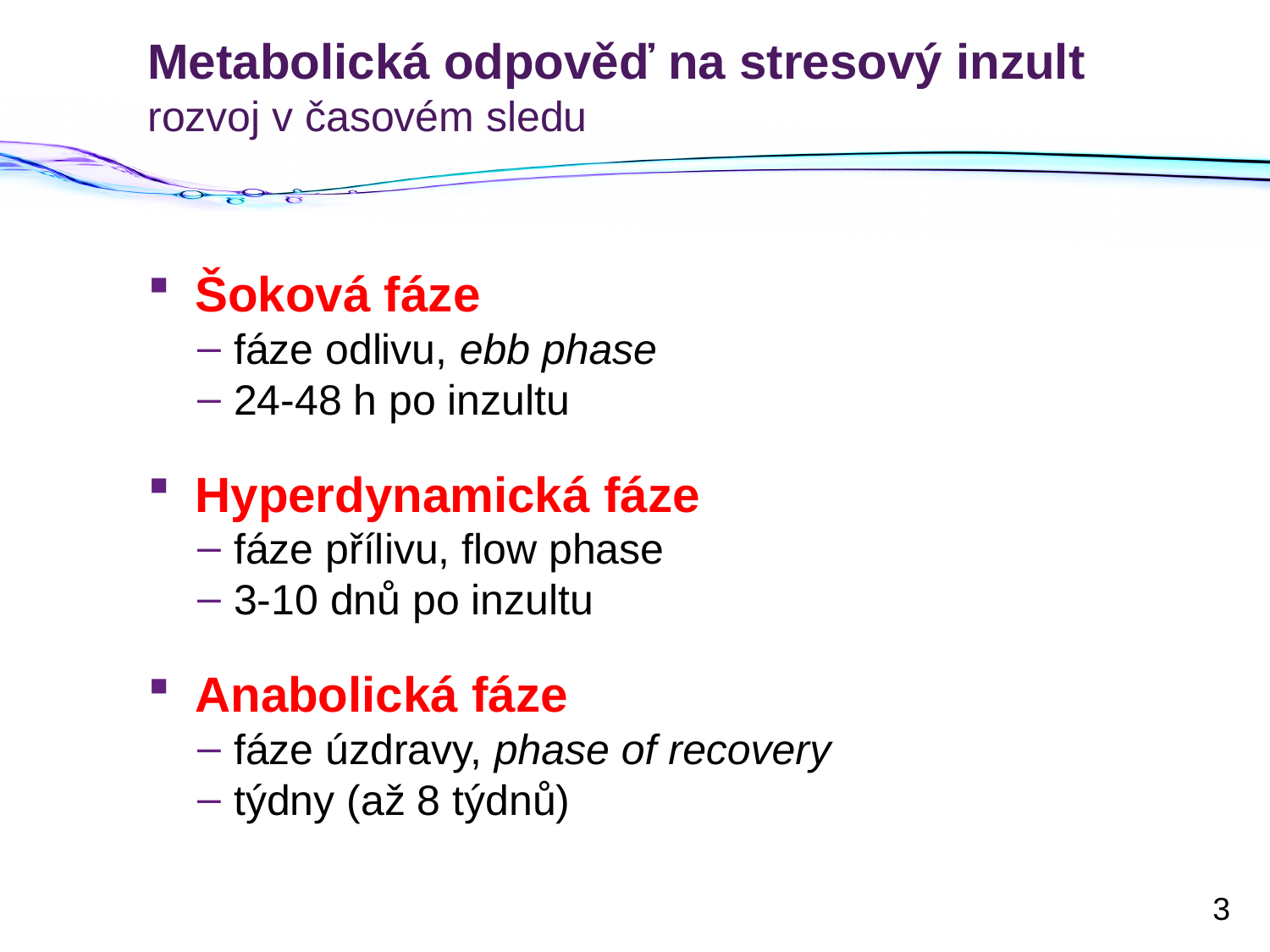

# Metabolická odpověď na stresový inzult rozvoj v časovém sledu
Šoková fáze
fáze odlivu, ebb phase
24-48 h po inzultu

Hyperdynamická fáze
fáze přílivu, flow phase
3-10 dnů po inzultu

Anabolická fáze
fáze úzdravy, phase of recovery
týdny (až 8 týdnů)

3